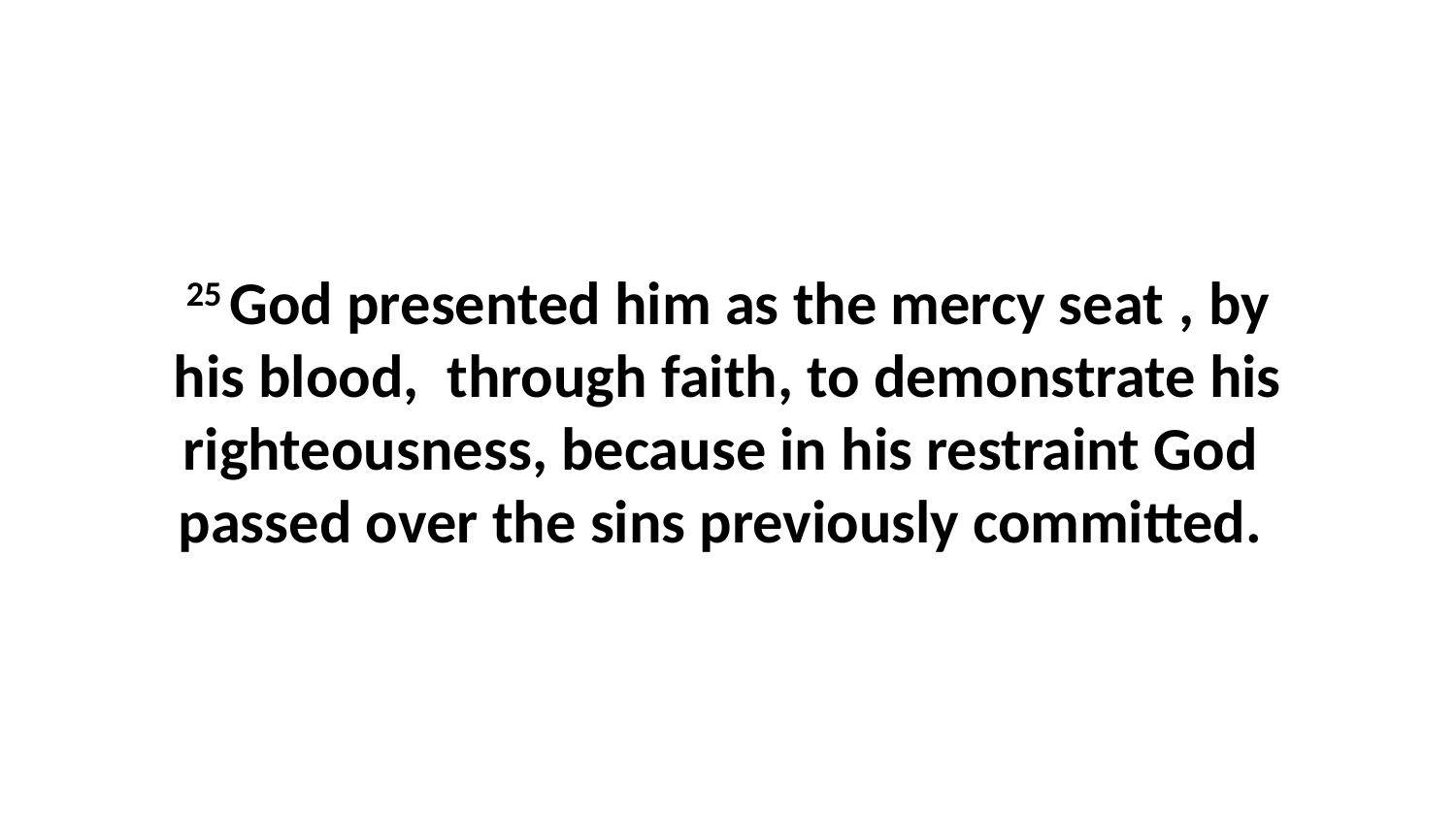

25 God presented him as the mercy seat , by his blood,  through faith, to demonstrate his righteousness, because in his restraint God  passed over the sins previously committed.